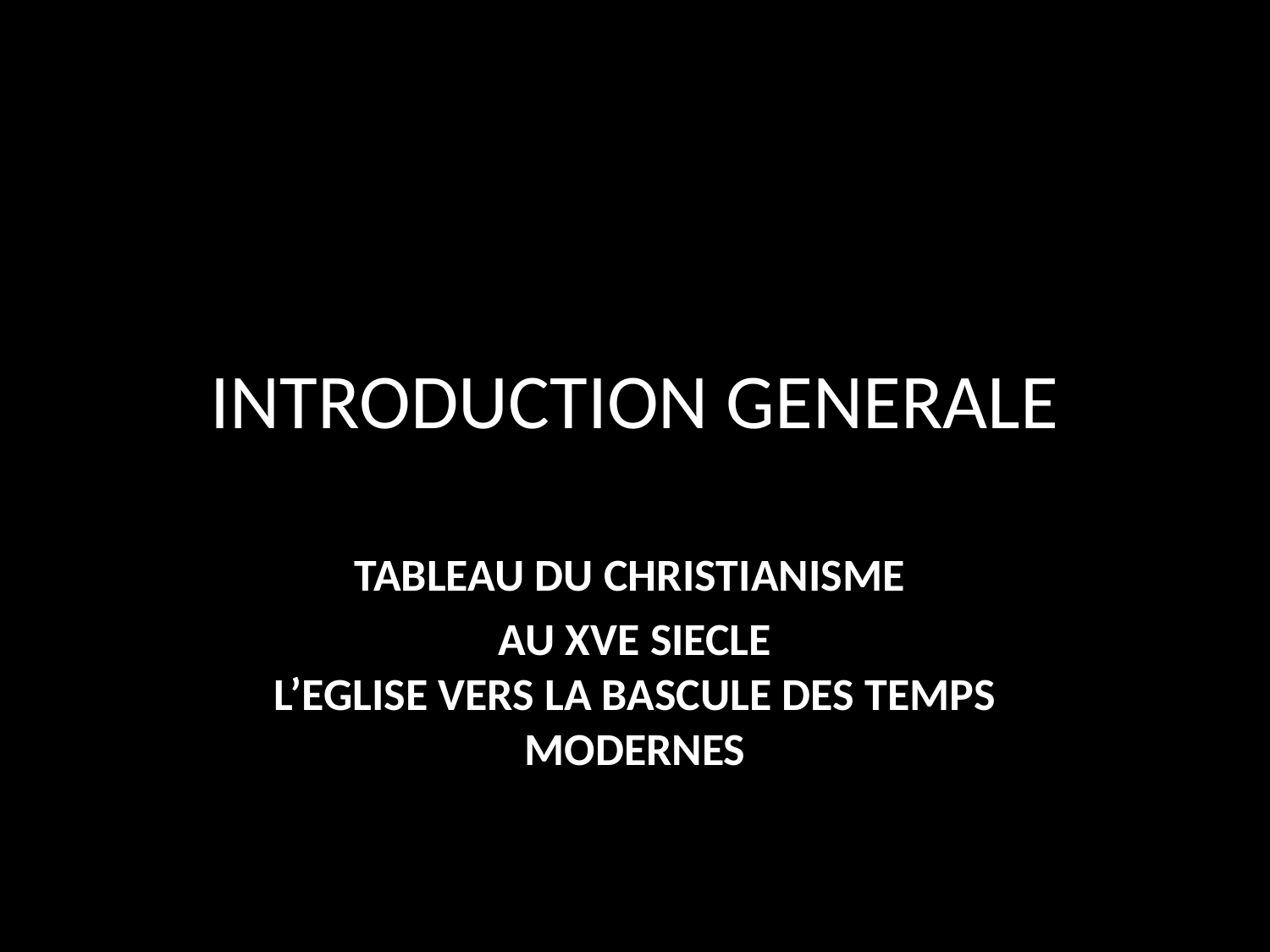

# INTRODUCTION GENERALE
TABLEAU DU CHRISTIANISME
AU XVE SIECLE
L’EGLISE VERS LA BASCULE DES TEMPS MODERNES